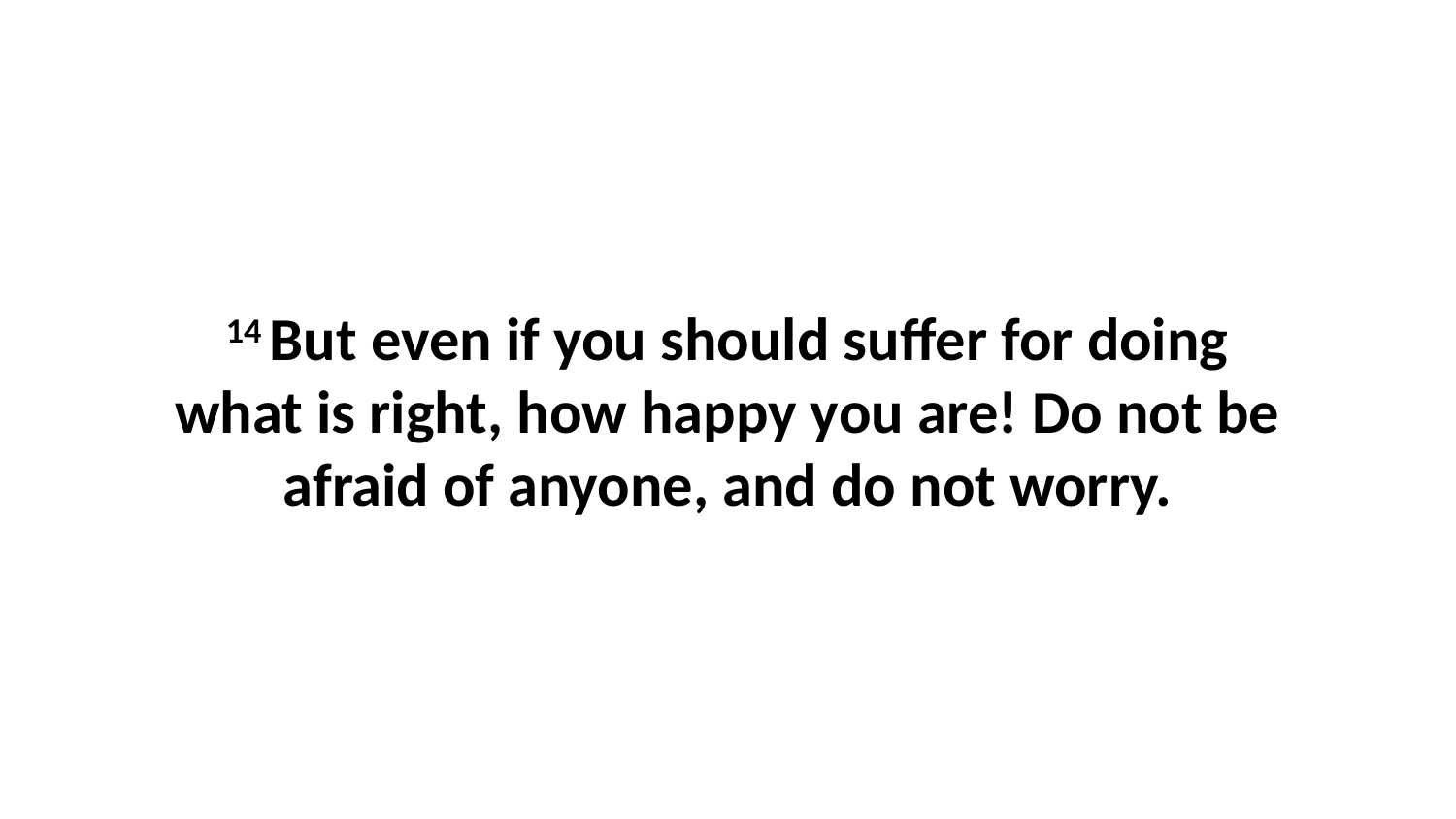

14 But even if you should suffer for doing what is right, how happy you are! Do not be afraid of anyone, and do not worry.